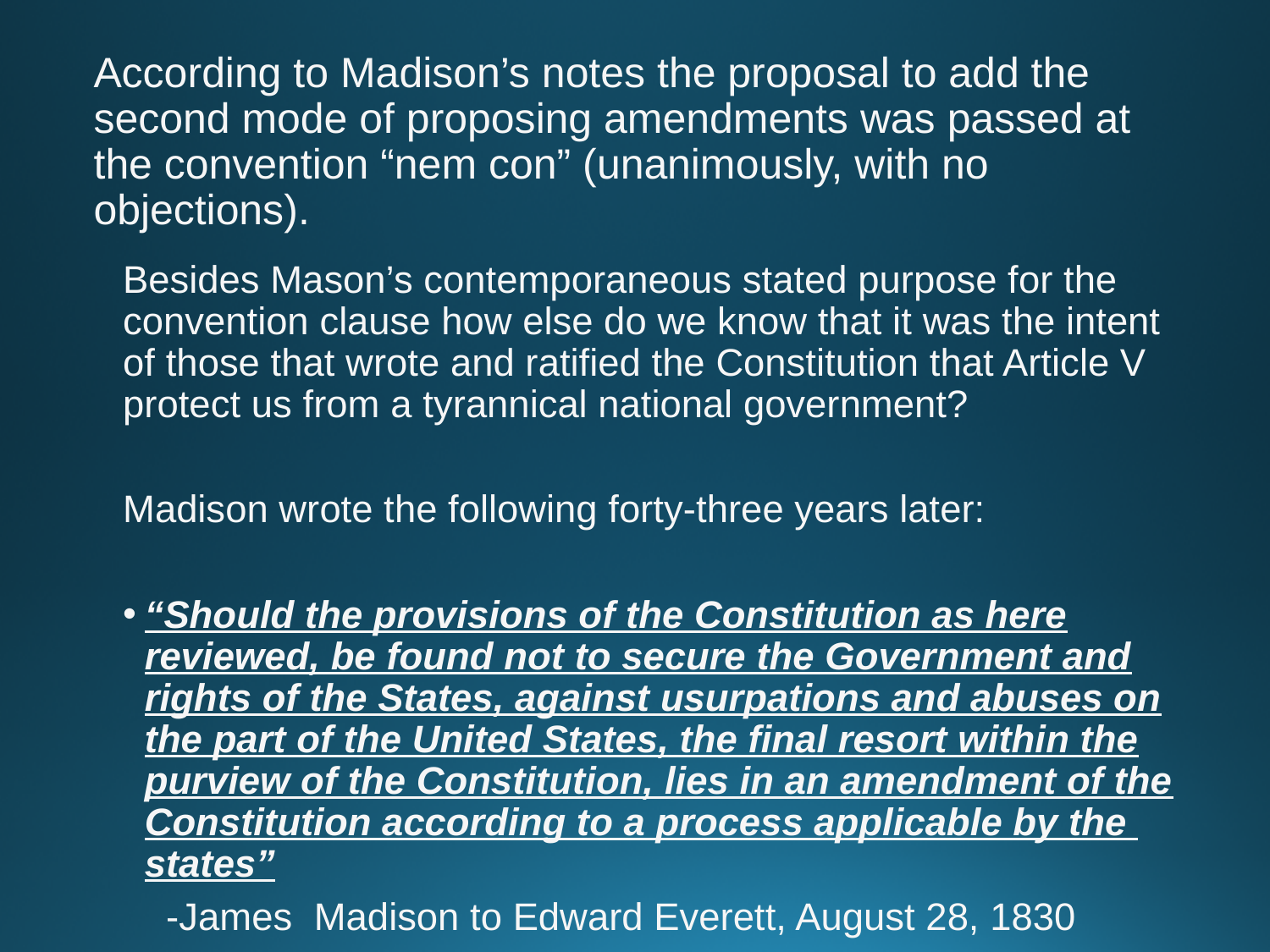

# According to Madison’s notes the proposal to add the second mode of proposing amendments was passed at the convention “nem con” (unanimously, with no objections).
Besides Mason’s contemporaneous stated purpose for the convention clause how else do we know that it was the intent of those that wrote and ratified the Constitution that Article V protect us from a tyrannical national government?

Madison wrote the following forty-three years later:

“Should the provisions of the Constitution as here reviewed, be found not to secure the Government and rights of the States, against usurpations and abuses on the part of the United States, the final resort within the purview of the Constitution, lies in an amendment of the Constitution according to a process applicable by the  states”
    -James  Madison to Edward Everett, August 28, 1830